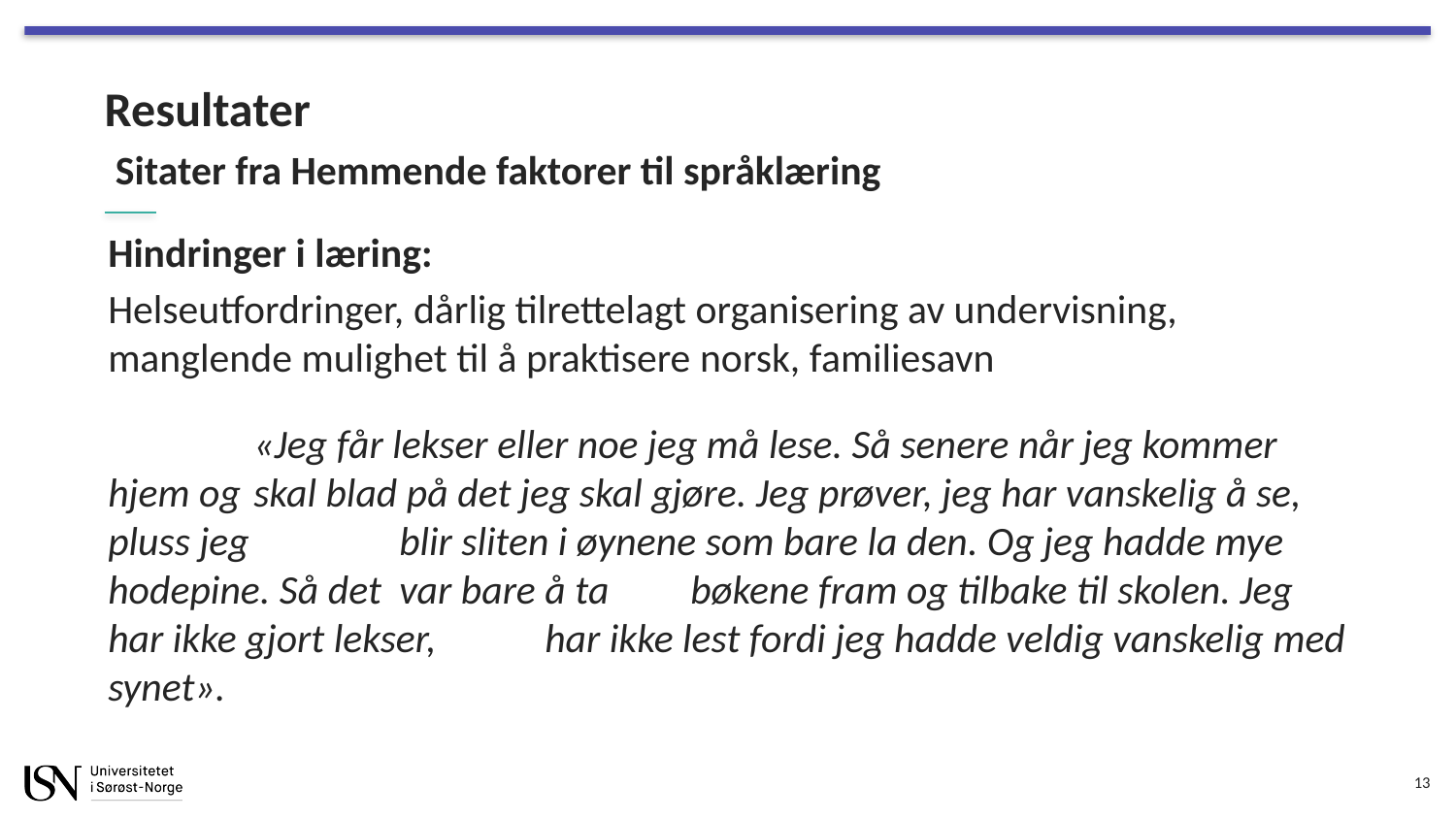

# Resultater Sitater fra Hemmende faktorer til språklæring
Hindringer i læring:
Helseutfordringer, dårlig tilrettelagt organisering av undervisning, manglende mulighet til å praktisere norsk, familiesavn

	«Jeg får lekser eller noe jeg må lese. Så senere når jeg kommer hjem og 	skal blad på det jeg skal gjøre. Jeg prøver, jeg har vanskelig å se, pluss jeg 	blir sliten i øynene som bare la den. Og jeg hadde mye hodepine. Så det 	var bare å ta 	bøkene fram og tilbake til skolen. Jeg har ikke gjort lekser, 	har ikke lest fordi jeg hadde veldig vanskelig med synet».

13